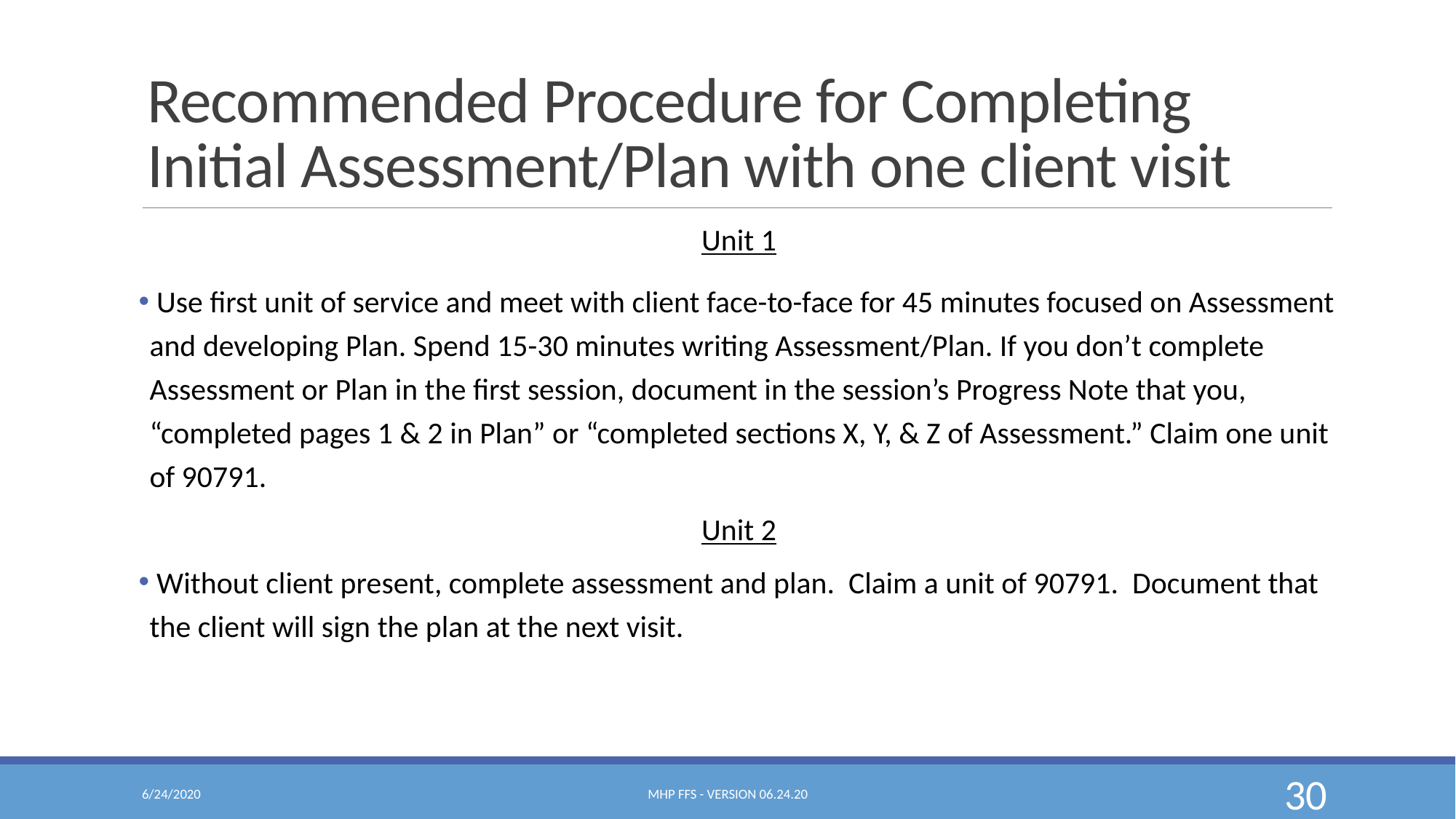

Recommended Procedure for Completing Initial Assessment/Plan with one client visit
Unit 1
 Use first unit of service and meet with client face-to-face for 45 minutes focused on Assessment and developing Plan. Spend 15-30 minutes writing Assessment/Plan. If you don’t complete Assessment or Plan in the first session, document in the session’s Progress Note that you, “completed pages 1 & 2 in Plan” or “completed sections X, Y, & Z of Assessment.” Claim one unit of 90791.
Unit 2
 Without client present, complete assessment and plan.  Claim a unit of 90791.  Document that the client will sign the plan at the next visit.
6/24/2020
MHP FFS - Version 06.24.20
30